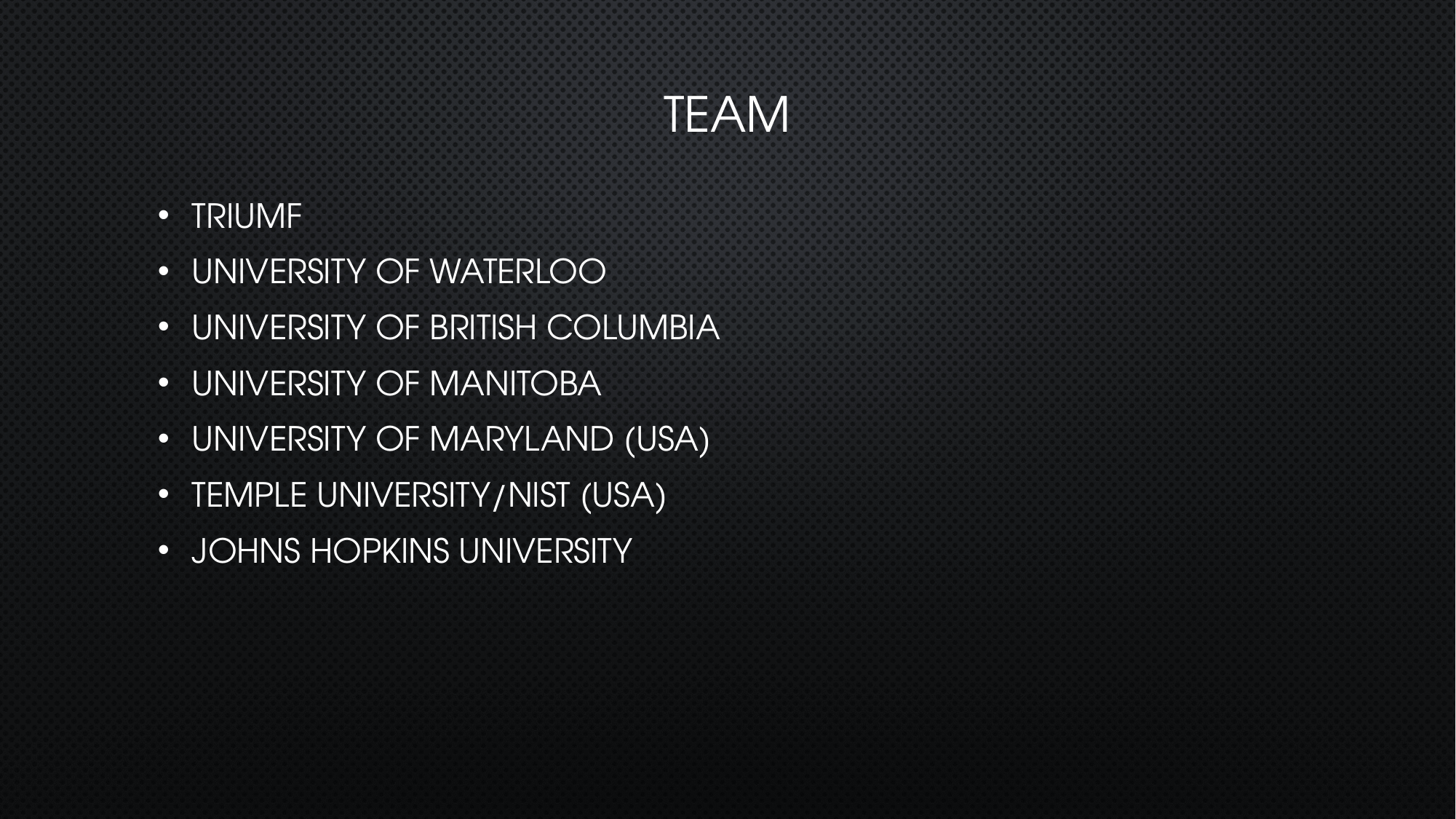

# Team
TRIUMF
University of Waterloo
University of British Columbia
University of Manitoba
University of Maryland (USA)
Temple University/NIST (USA)
Johns Hopkins University